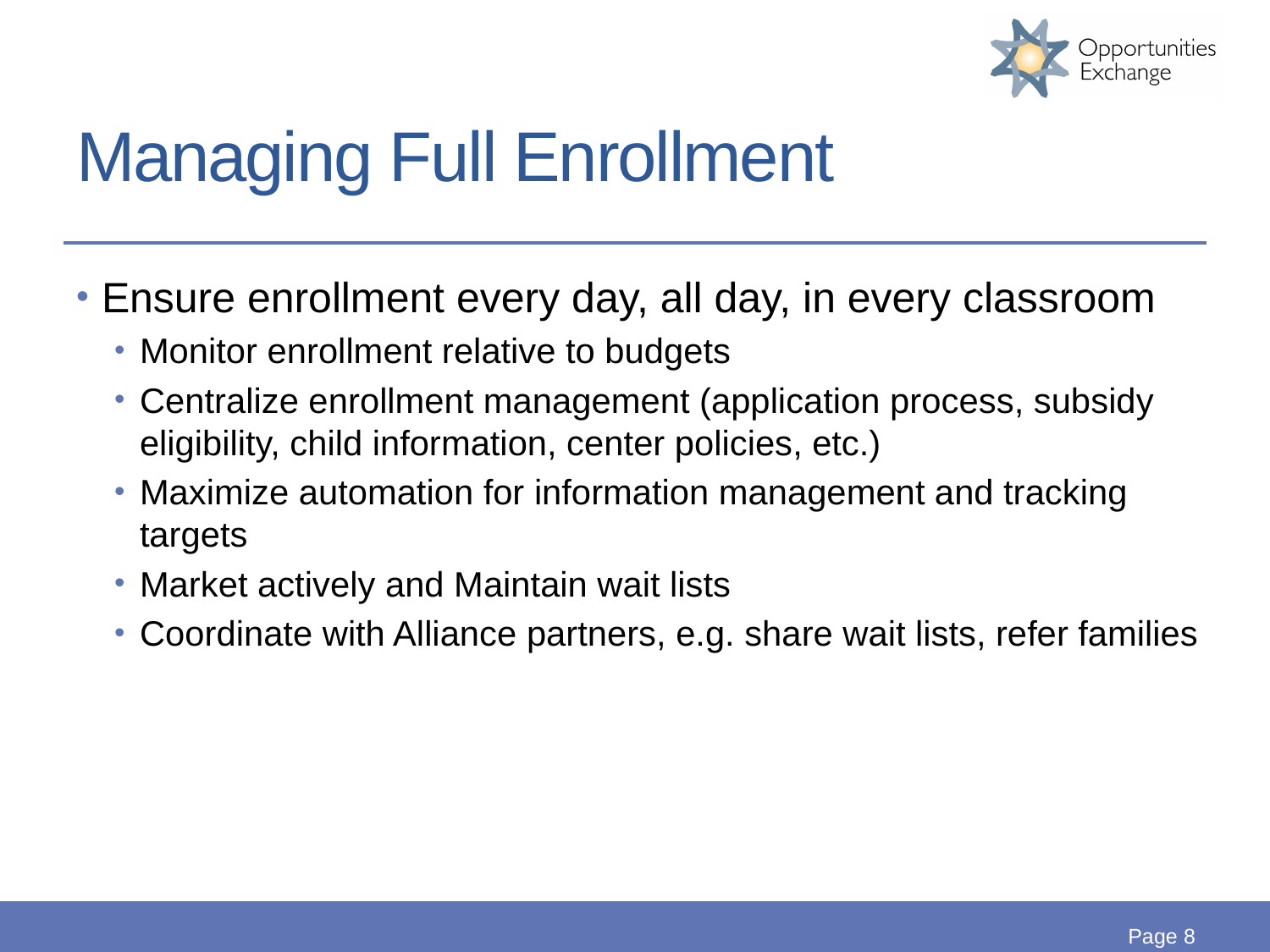

# Managing Full Enrollment
Ensure enrollment every day, all day, in every classroom
Monitor enrollment relative to budgets
Centralize enrollment management (application process, subsidy eligibility, child information, center policies, etc.)
Maximize automation for information management and tracking targets
Market actively and Maintain wait lists
Coordinate with Alliance partners, e.g. share wait lists, refer families
Page 8